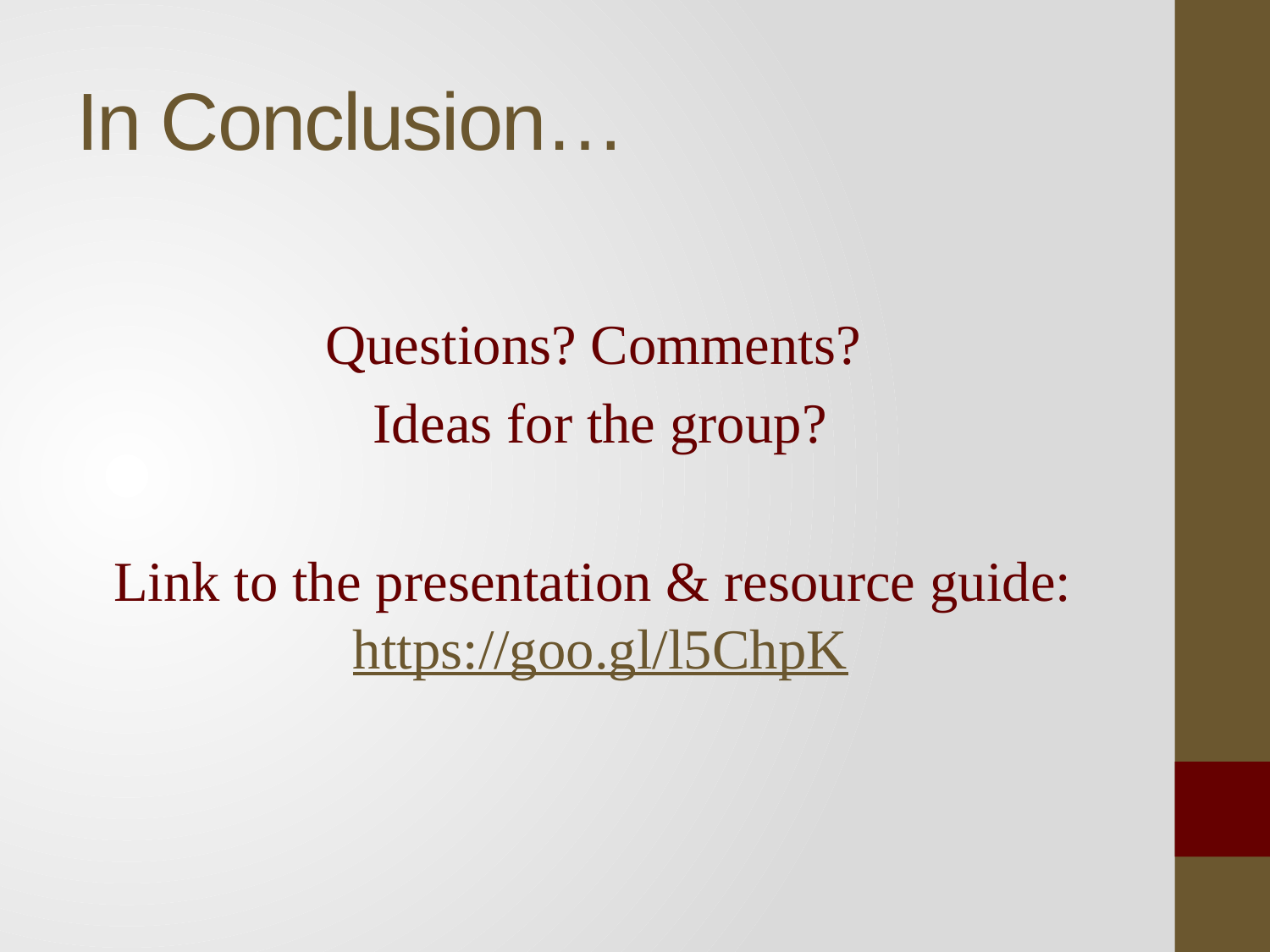

# In Conclusion…

Questions? Comments?
Ideas for the group?

Link to the presentation & resource guide: https://goo.gl/l5ChpK